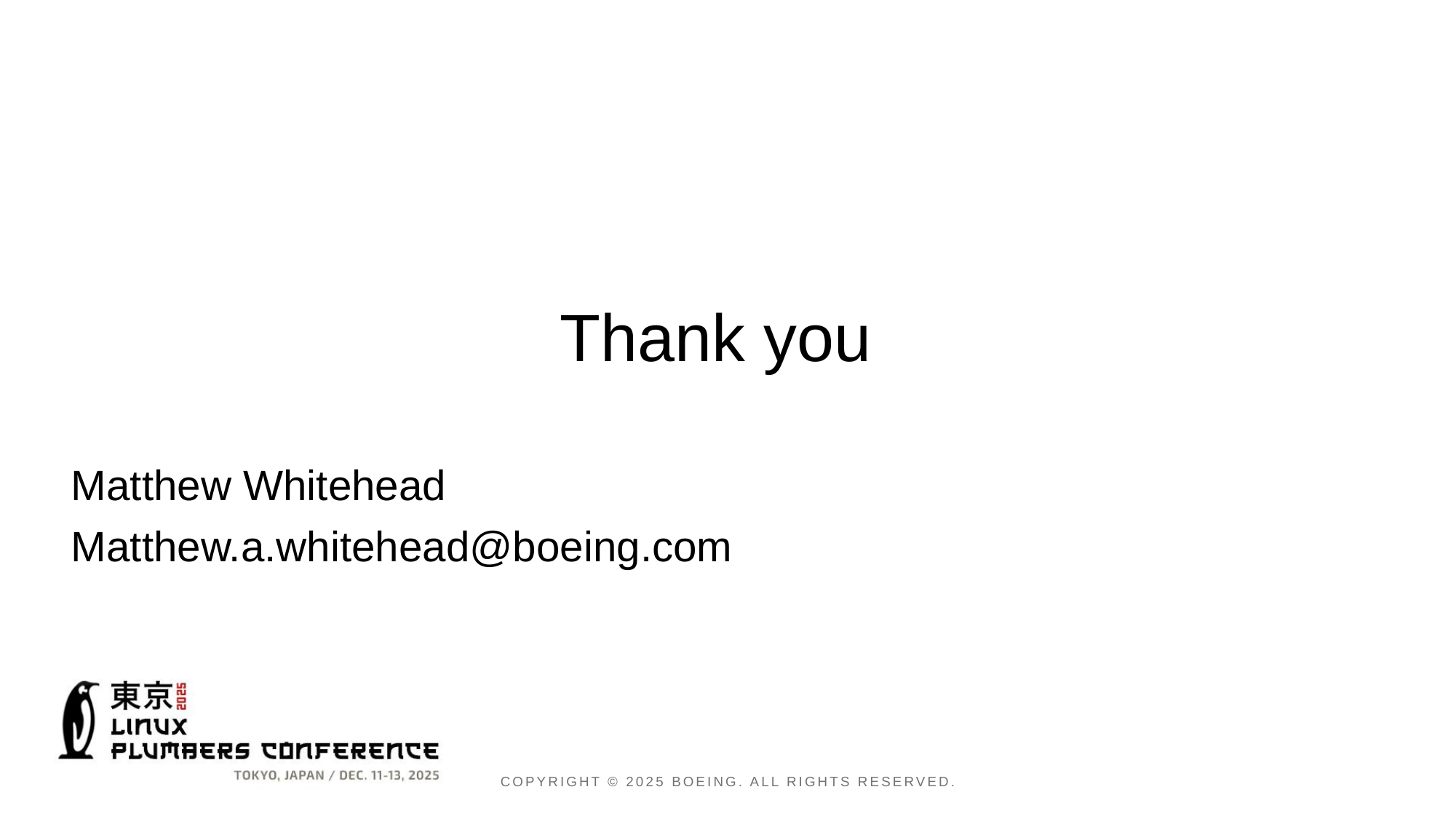

Thank you
Matthew Whitehead
Matthew.a.whitehead@boeing.com
Copyright © 2025 Boeing. All rights reserved.